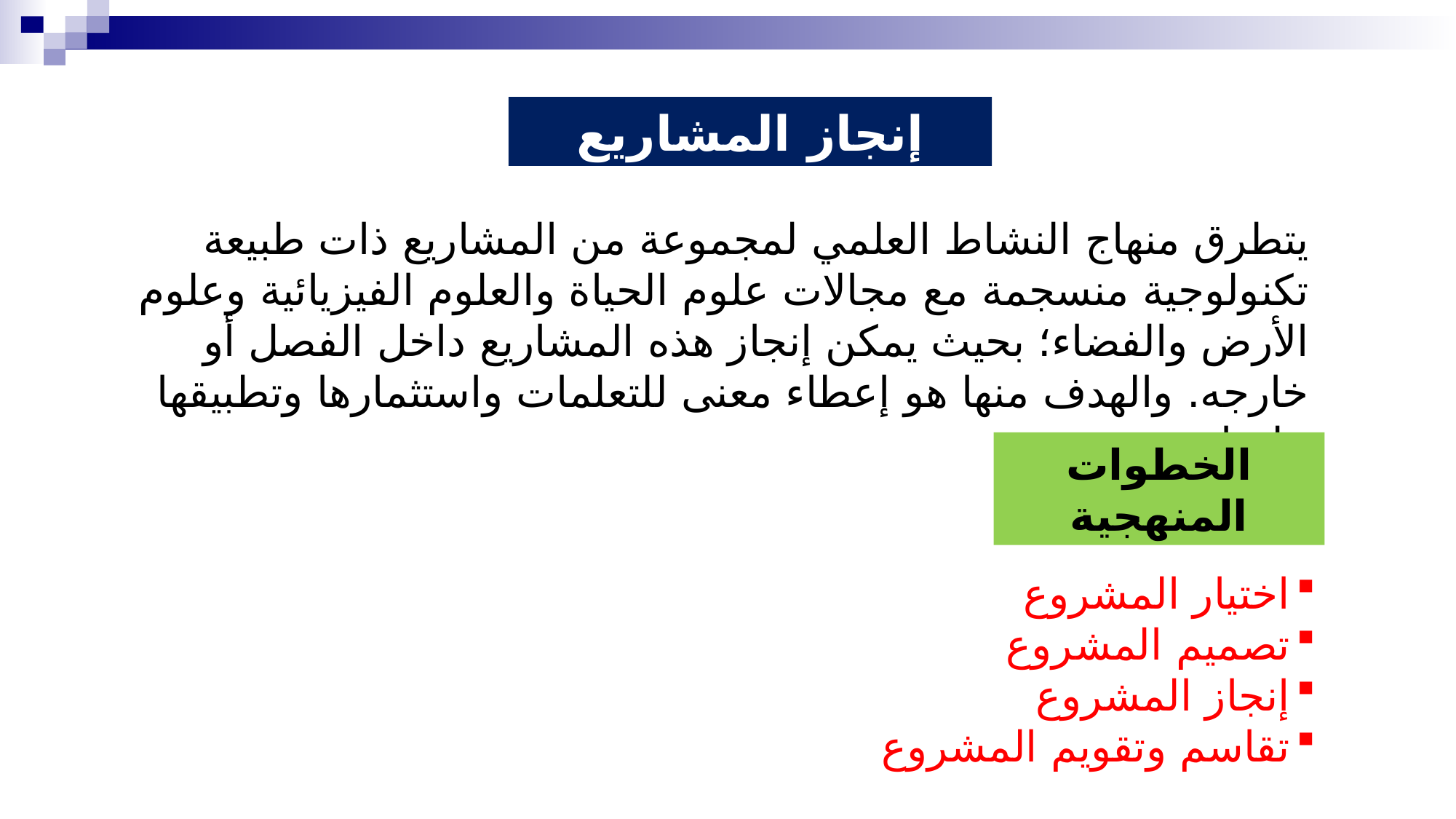

إنجاز المشاريع
يتطرق منهاج النشاط العلمي لمجموعة من المشاريع ذات طبيعة تكنولوجية منسجمة مع مجالات علوم الحياة والعلوم الفيزيائية وعلوم الأرض والفضاء؛ بحيث يمكن إنجاز هذه المشاريع داخل الفصل أو خارجه. والهدف منها هو إعطاء معنى للتعلمات واستثمارها وتطبيقها علميا.
الخطوات المنهجية
اختيار المشروع
تصميم المشروع
إنجاز المشروع
تقاسم وتقويم المشروع